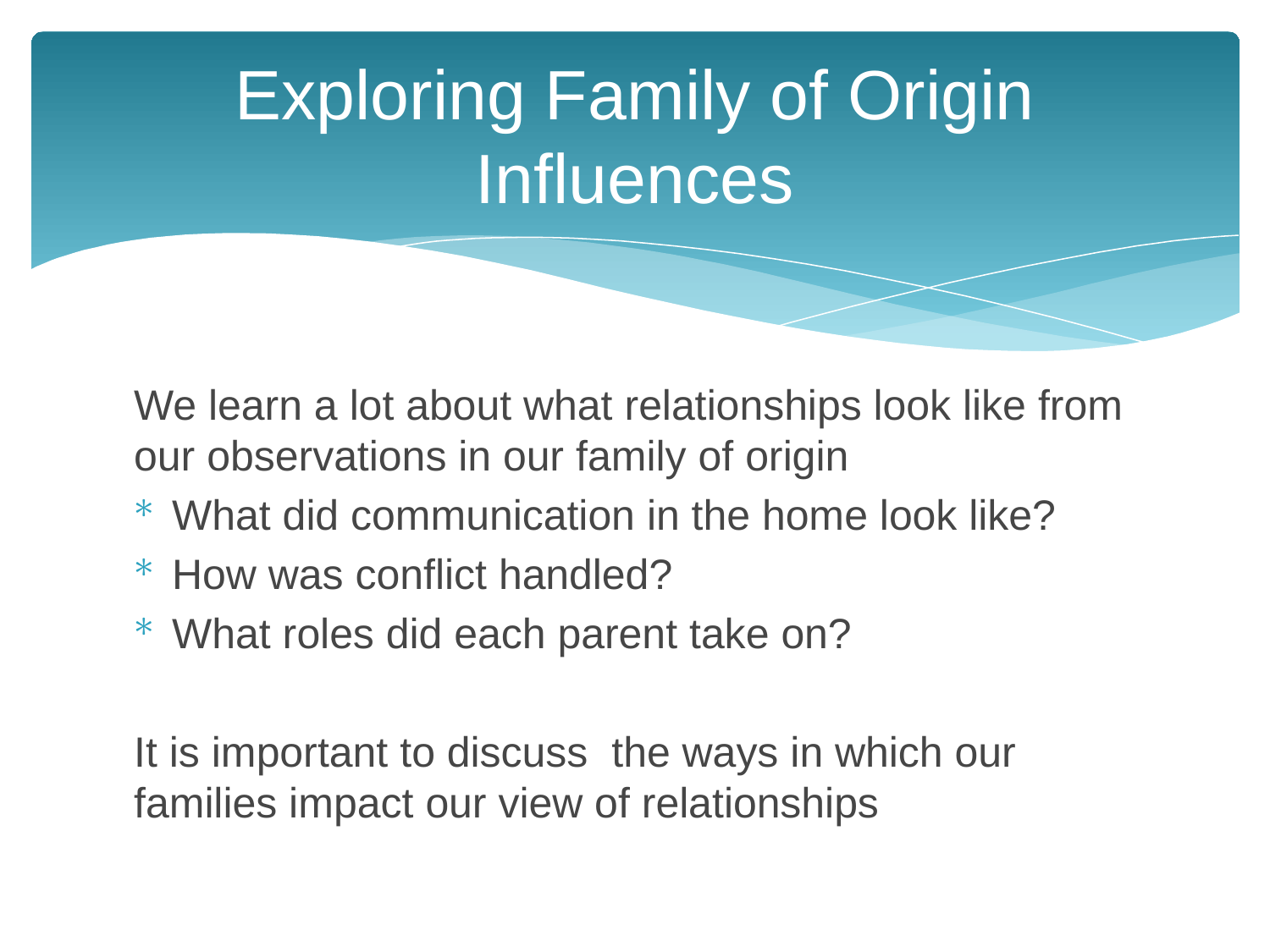

# Exploring Family of Origin Influences
We learn a lot about what relationships look like from our observations in our family of origin
What did communication in the home look like?
How was conflict handled?
What roles did each parent take on?

It is important to discuss  the ways in which our families impact our view of relationships